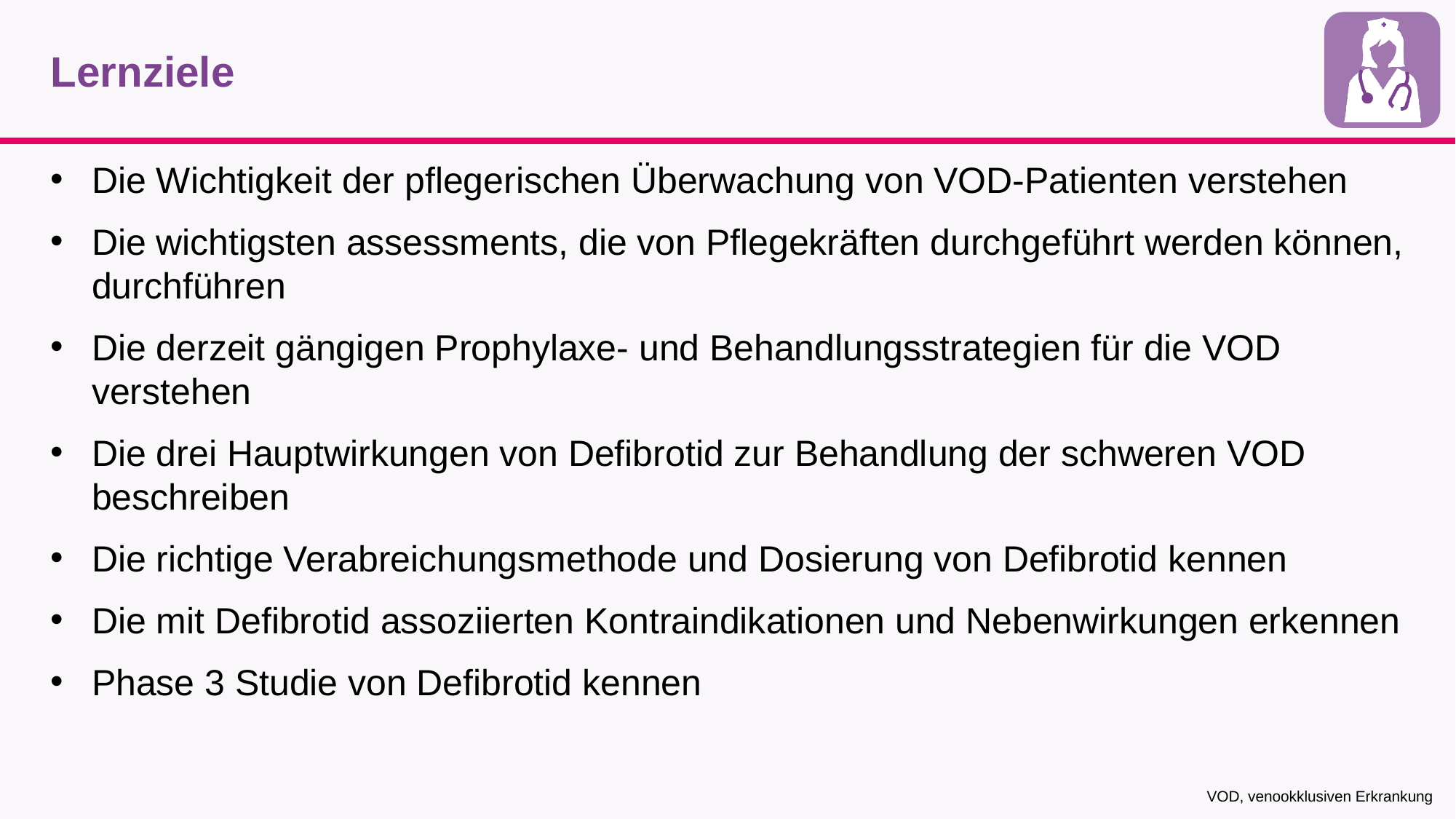

# Lernziele
Die Wichtigkeit der pflegerischen Überwachung von VOD-Patienten verstehen
Die wichtigsten assessments, die von Pflegekräften durchgeführt werden können, durchführen
Die derzeit gängigen Prophylaxe- und Behandlungsstrategien für die VOD verstehen
Die drei Hauptwirkungen von Defibrotid zur Behandlung der schweren VOD beschreiben
Die richtige Verabreichungsmethode und Dosierung von Defibrotid kennen
Die mit Defibrotid assoziierten Kontraindikationen und Nebenwirkungen erkennen
Phase 3 Studie von Defibrotid kennen

VOD, venookklusiven Erkrankung